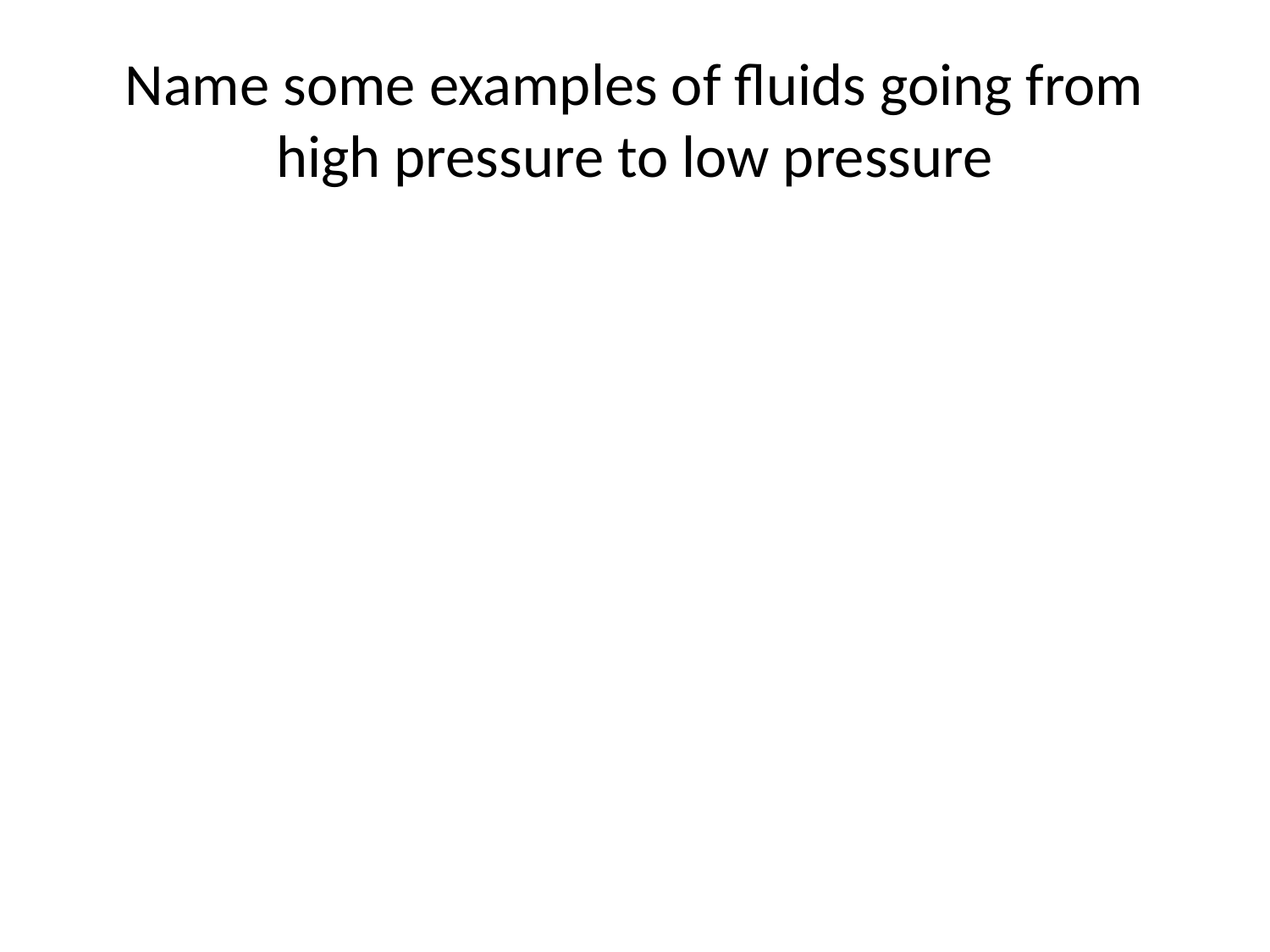

# Name some examples of fluids going from high pressure to low pressure